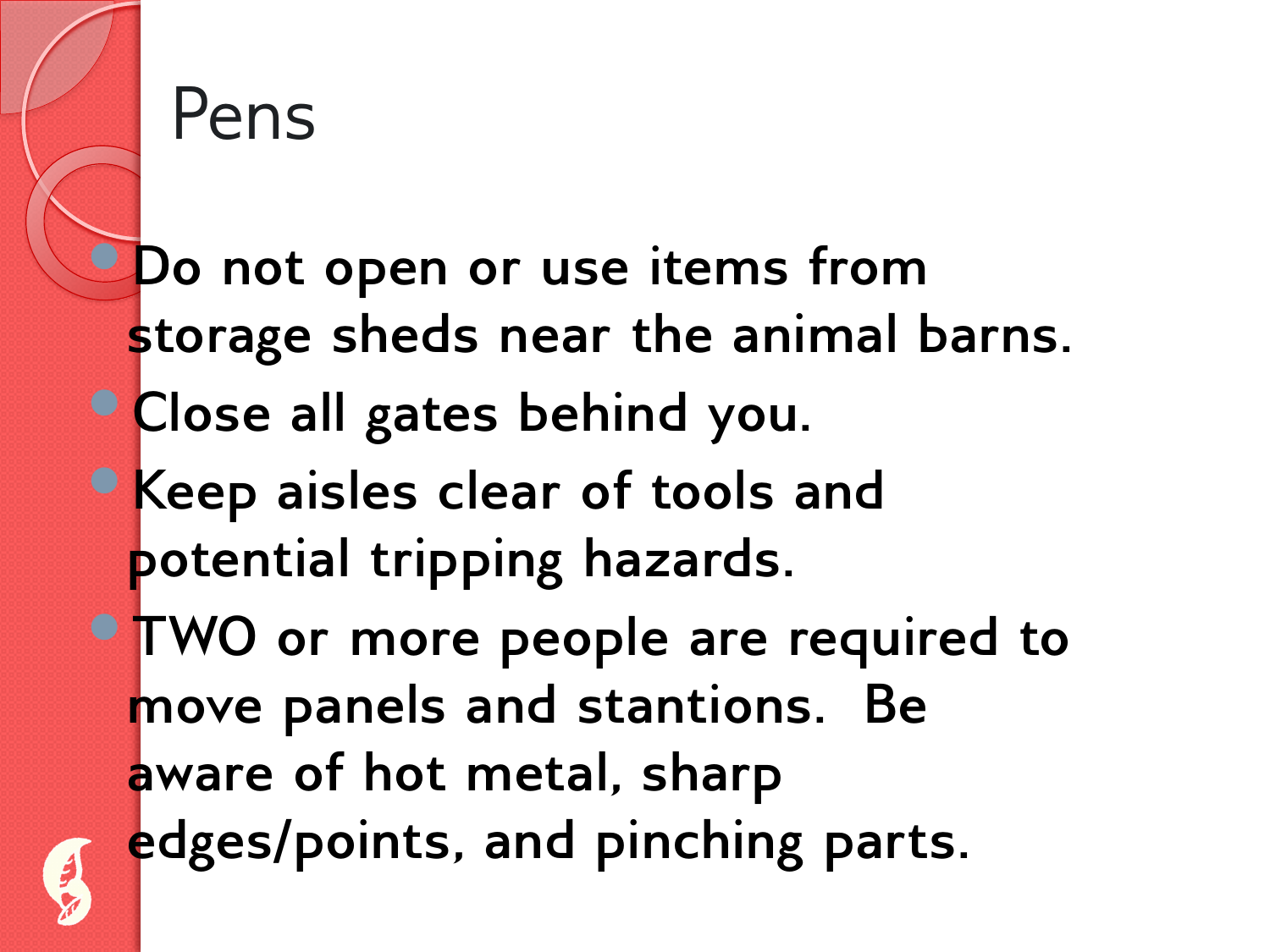

# Pens
Do not open or use items from storage sheds near the animal barns.
Close all gates behind you.
Keep aisles clear of tools and potential tripping hazards.
TWO or more people are required to move panels and stantions.  Be aware of hot metal, sharp edges/points, and pinching parts.